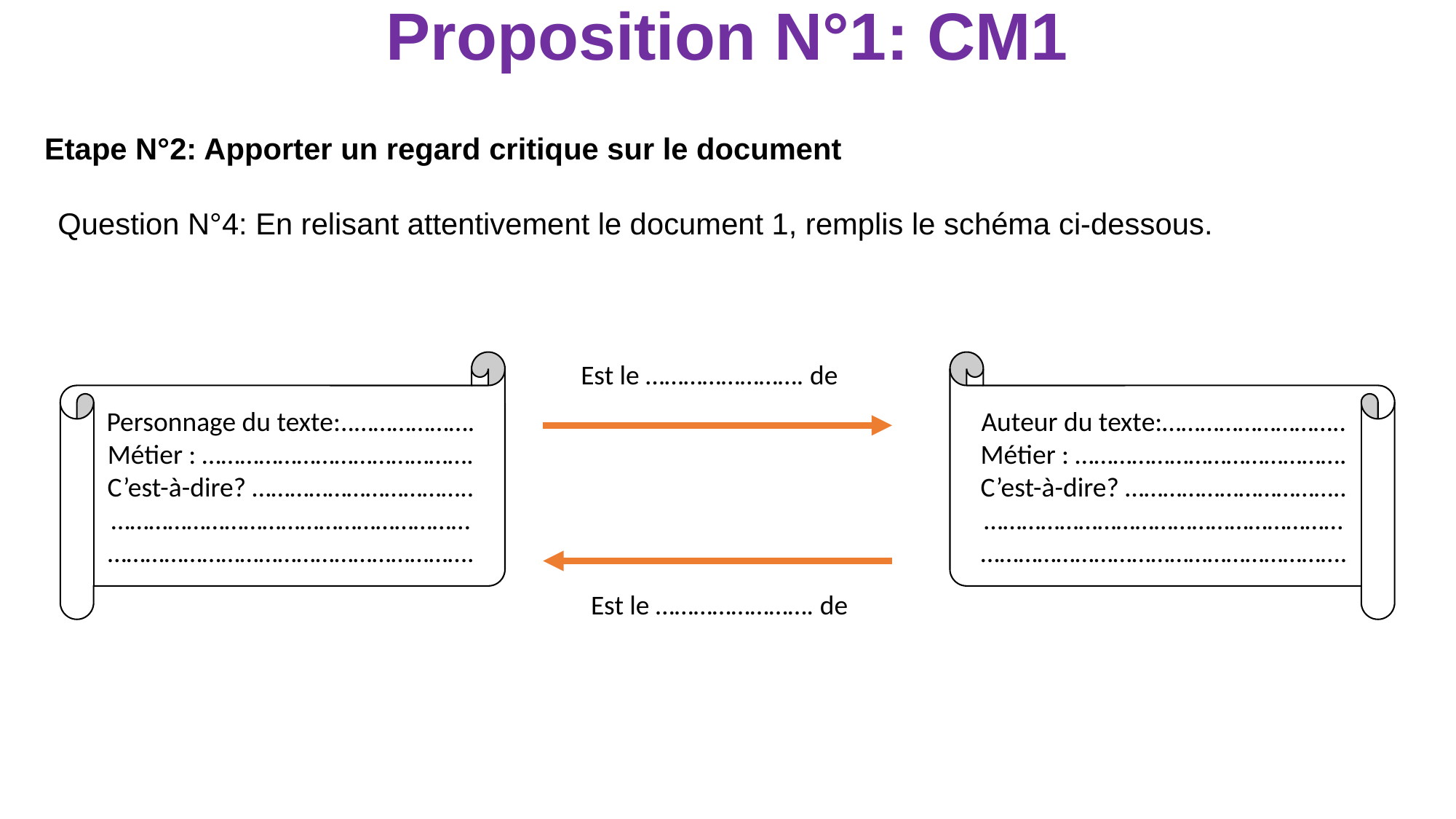

Proposition N°1: CM1
Etape N°2: Apporter un regard critique sur le document
Question N°4: En relisant attentivement le document 1, remplis le schéma ci-dessous.
Personnage du texte:..……………….
Métier : …………………………………….
C’est-à-dire? ……………………………..
…………………………………………………………………………………………………….
Est le ……………………. de
Auteur du texte:………………………..
Métier : …………………………………….
C’est-à-dire? ……………………………..
…………………………………………………………………………………………………….
Est le ……………………. de